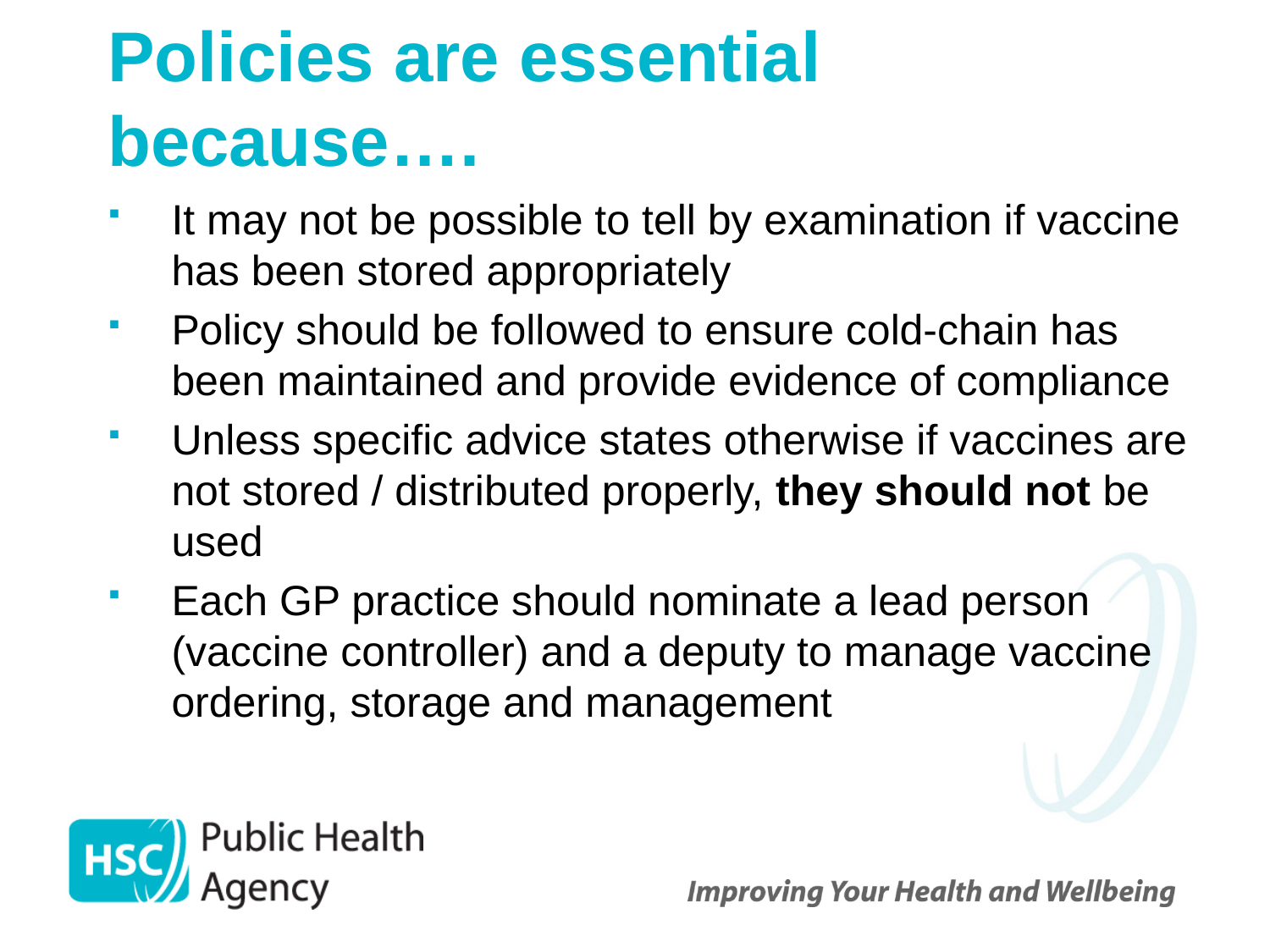

# Policies are essential because….
It may not be possible to tell by examination if vaccine has been stored appropriately
Policy should be followed to ensure cold-chain has been maintained and provide evidence of compliance
Unless specific advice states otherwise if vaccines are not stored / distributed properly, they should not be used
Each GP practice should nominate a lead person (vaccine controller) and a deputy to manage vaccine ordering, storage and management